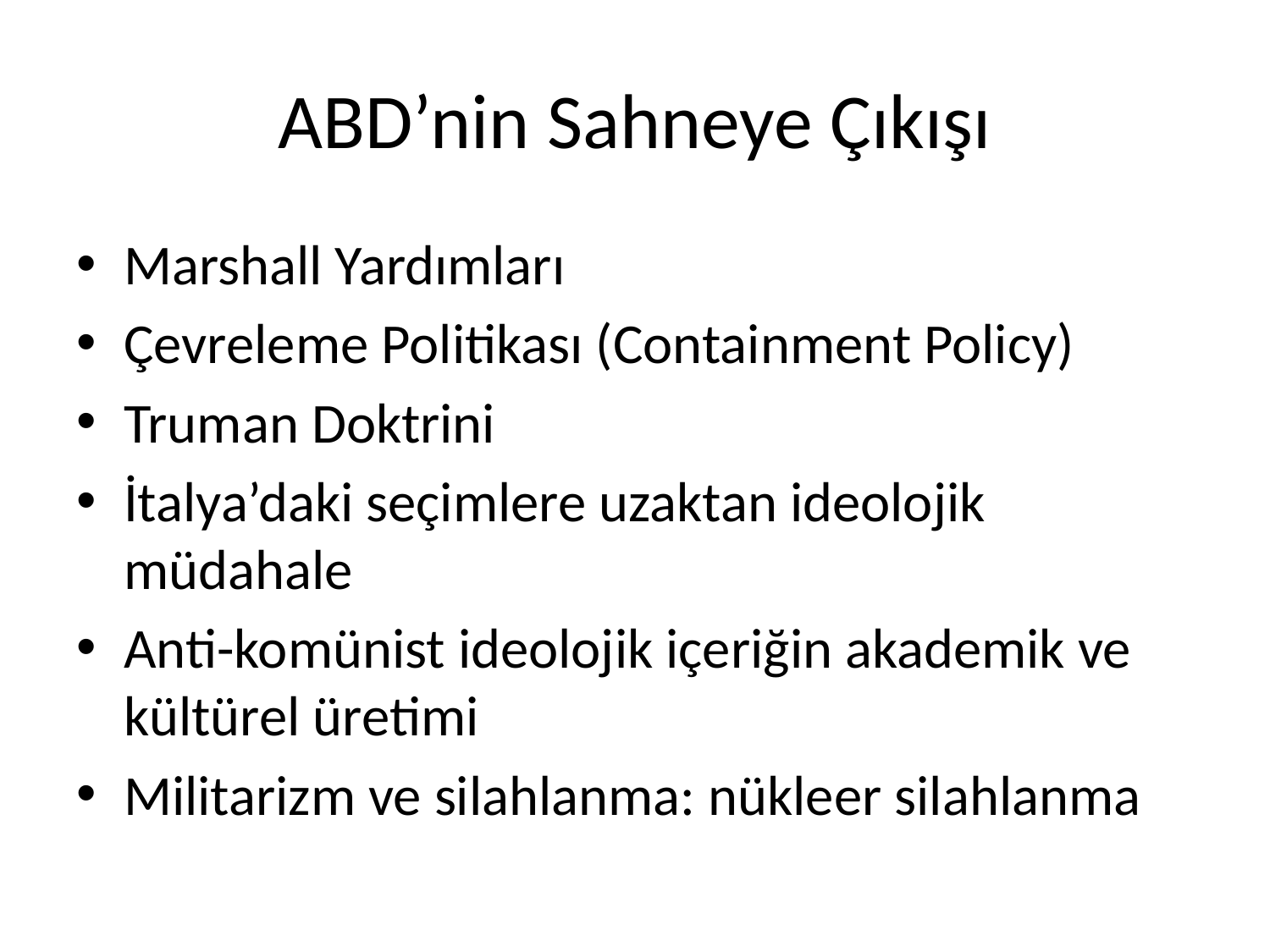

# ABD’nin Sahneye Çıkışı
Marshall Yardımları
Çevreleme Politikası (Containment Policy)
Truman Doktrini
İtalya’daki seçimlere uzaktan ideolojik müdahale
Anti-komünist ideolojik içeriğin akademik ve kültürel üretimi
Militarizm ve silahlanma: nükleer silahlanma